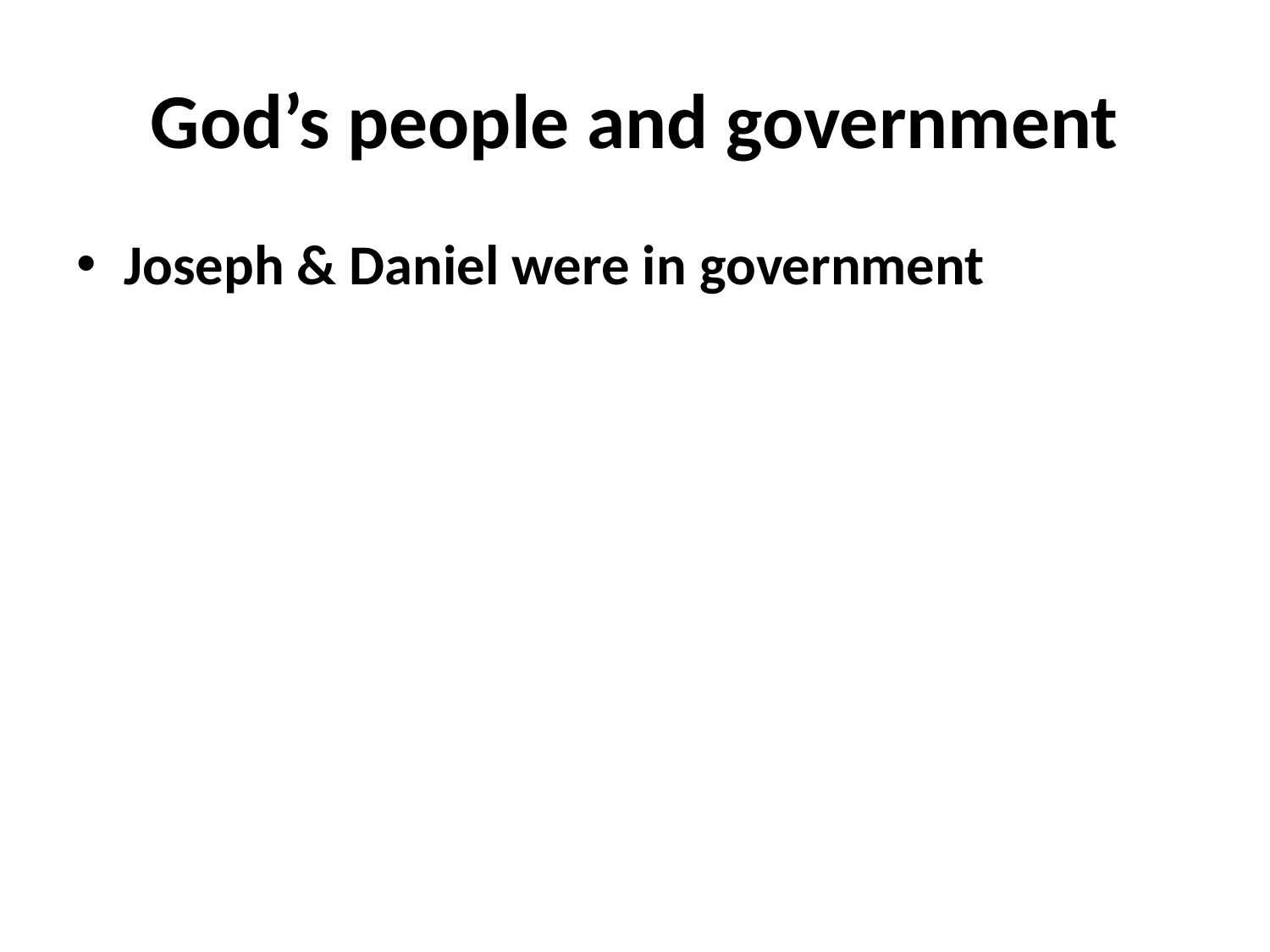

# God’s people and government
Joseph & Daniel were in government